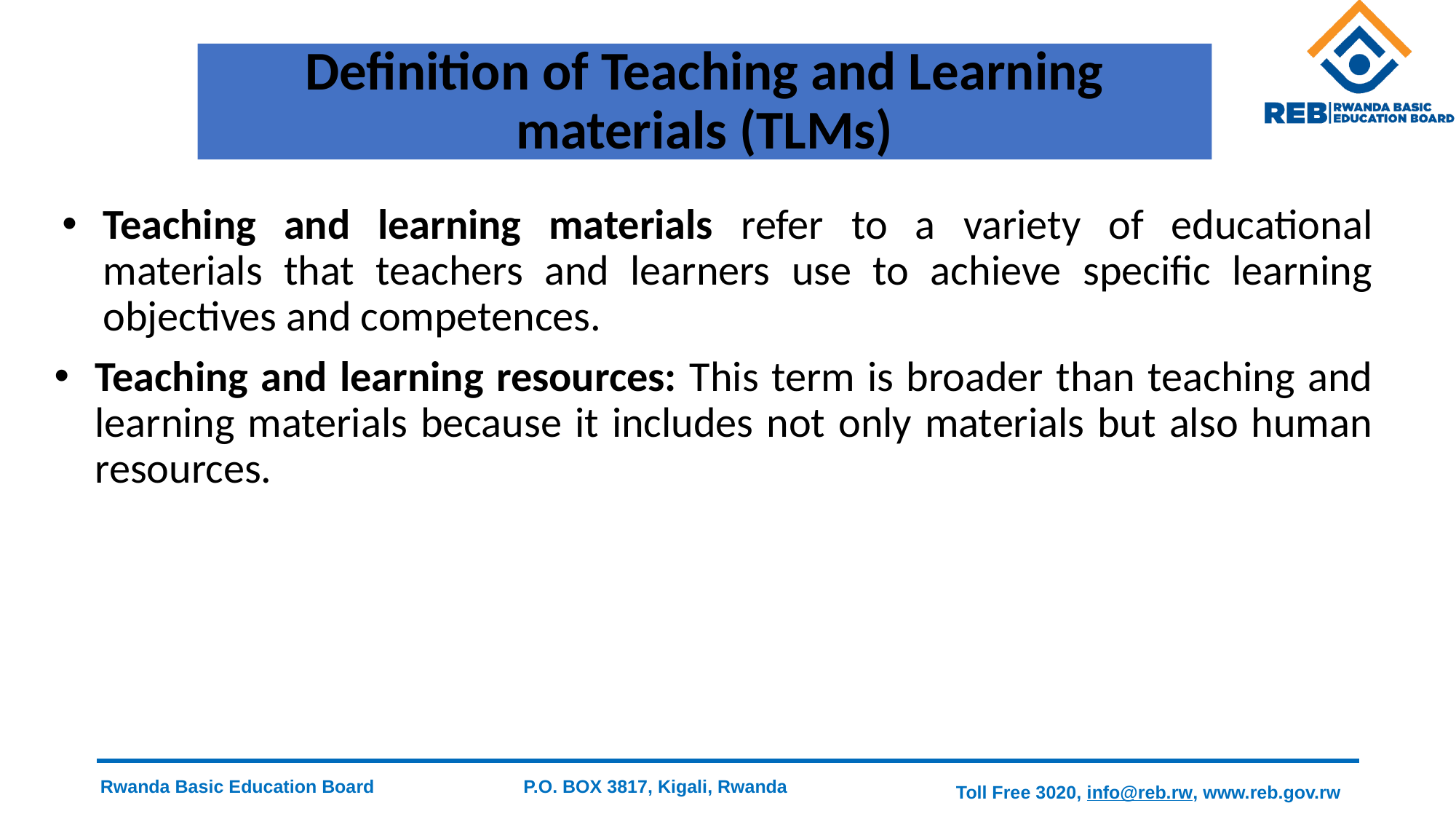

# Definition of Teaching and Learning materials (TLMs)
Teaching and learning materials refer to a variety of educational materials that teachers and learners use to achieve specific learning objectives and competences.
Teaching and learning resources: This term is broader than teaching and learning materials because it includes not only materials but also human resources.